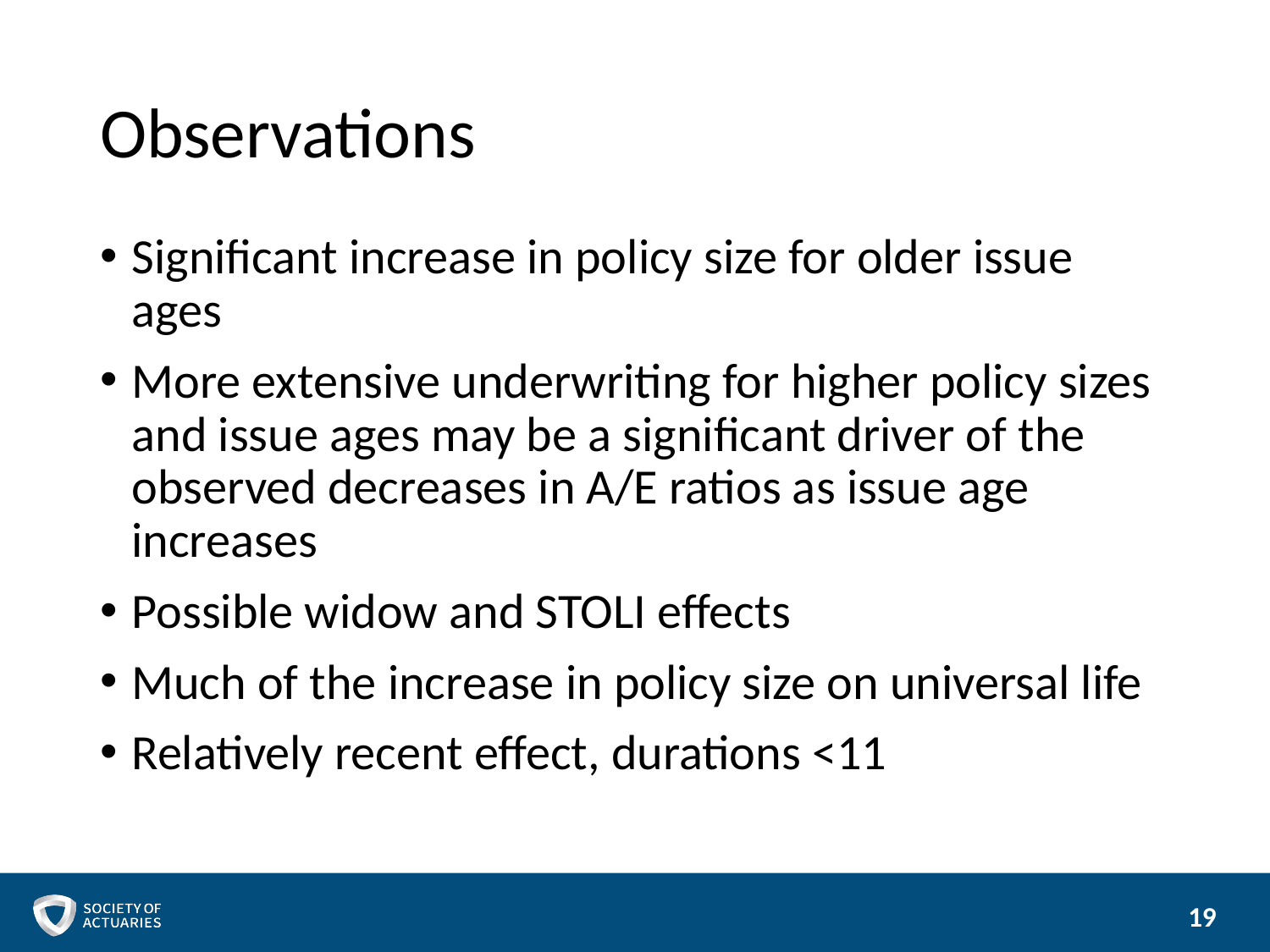

# Observations
Significant increase in policy size for older issue ages
More extensive underwriting for higher policy sizes and issue ages may be a significant driver of the observed decreases in A/E ratios as issue age increases
Possible widow and STOLI effects
Much of the increase in policy size on universal life
Relatively recent effect, durations <11
19